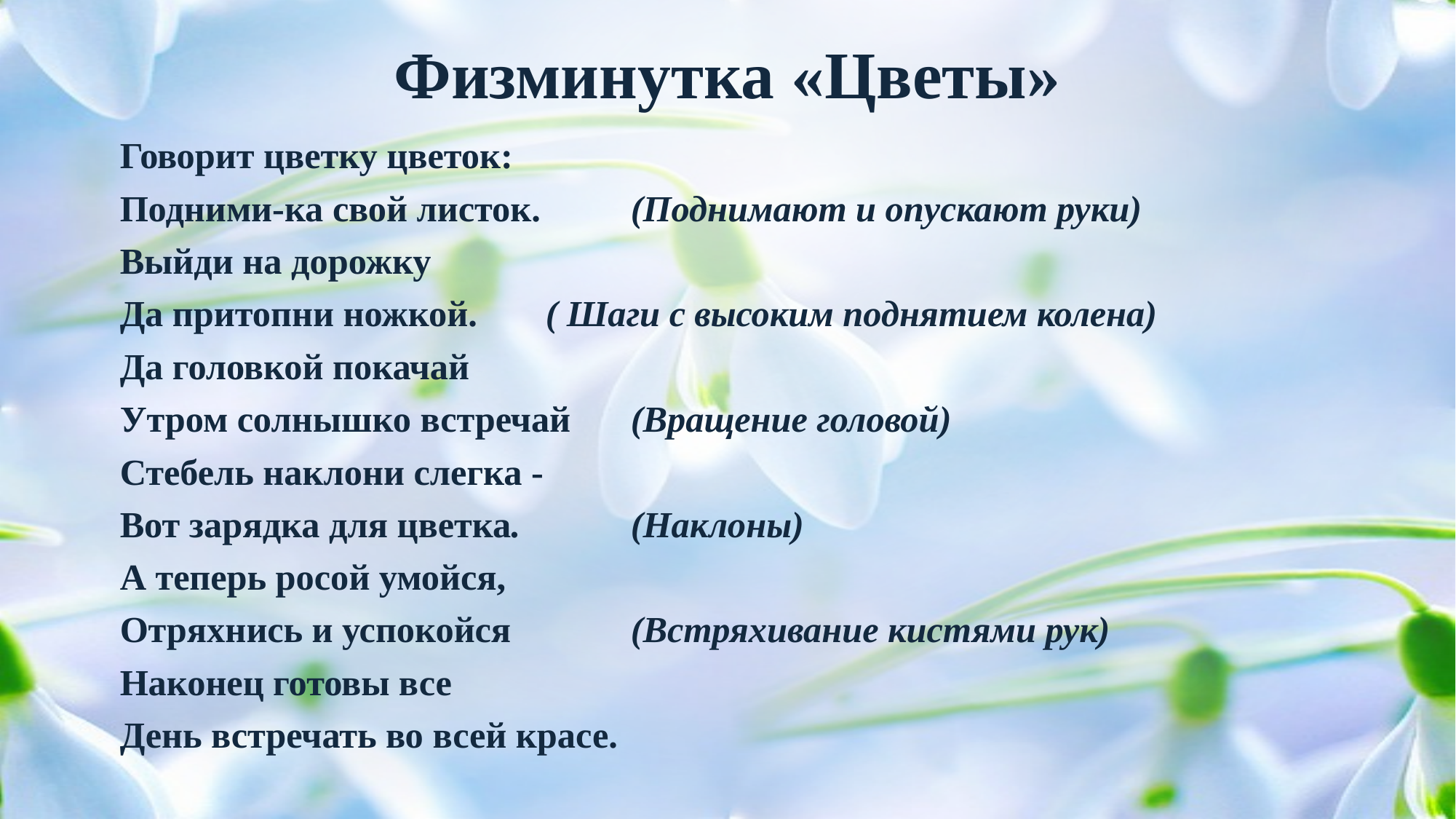

# Физминутка «Цветы»
Говорит цветку цветок:
Подними-ка свой листок. 	(Поднимают и опускают руки)
Выйди на дорожку
Да притопни ножкой. 	( Шаги с высоким поднятием колена)
Да головкой покачай
Утром солнышко встречай 	(Вращение головой)
Стебель наклони слегка -
Вот зарядка для цветка.		(Наклоны)
А теперь росой умойся,
Отряхнись и успокойся 		(Встряхивание кистями рук)
Наконец готовы все
День встречать во всей красе.